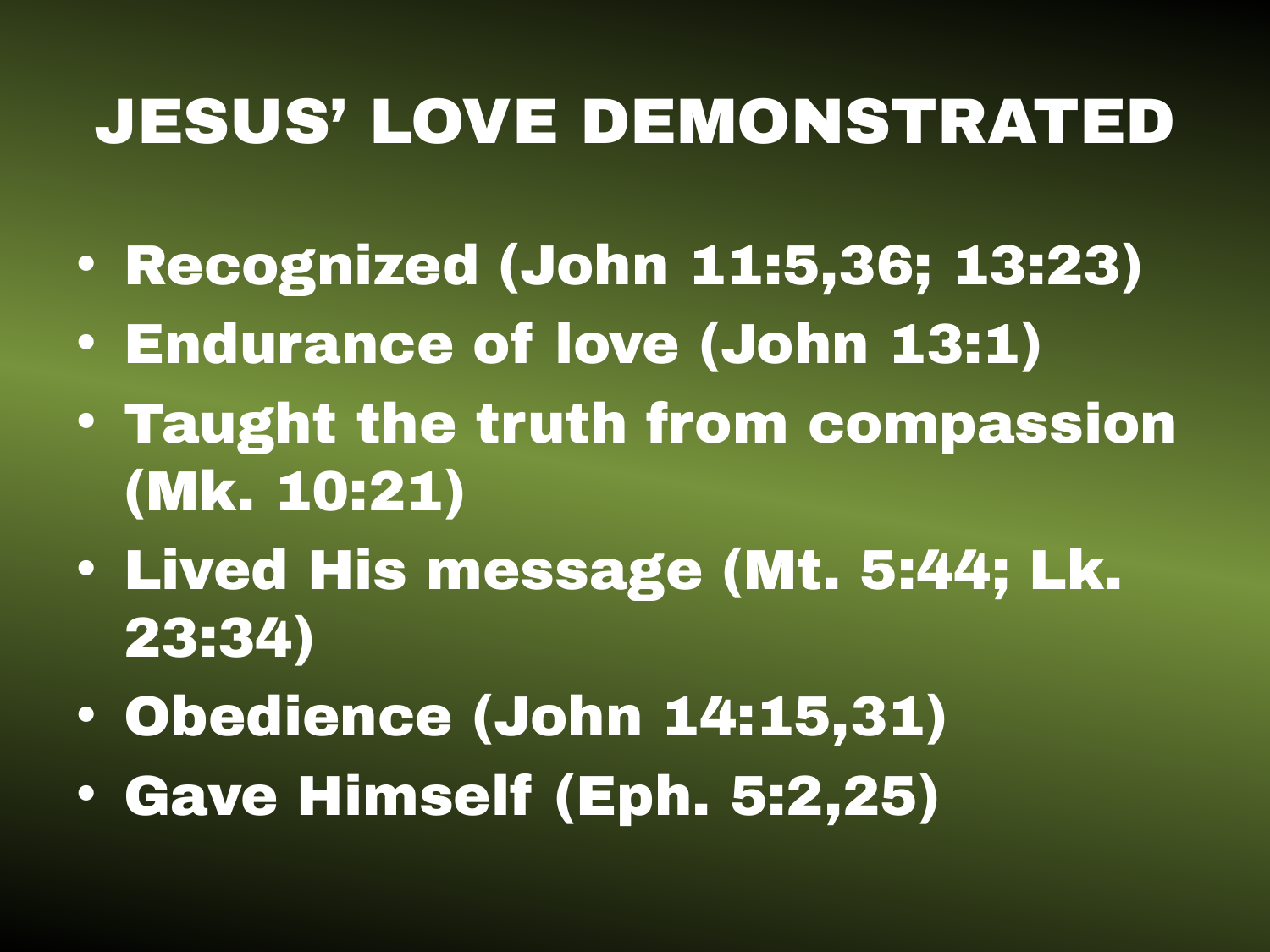

# JESUS’ LOVE DEMONSTRATED
Recognized (John 11:5,36; 13:23)
Endurance of love (John 13:1)
Taught the truth from compassion (Mk. 10:21)
Lived His message (Mt. 5:44; Lk. 23:34)
Obedience (John 14:15,31)
Gave Himself (Eph. 5:2,25)